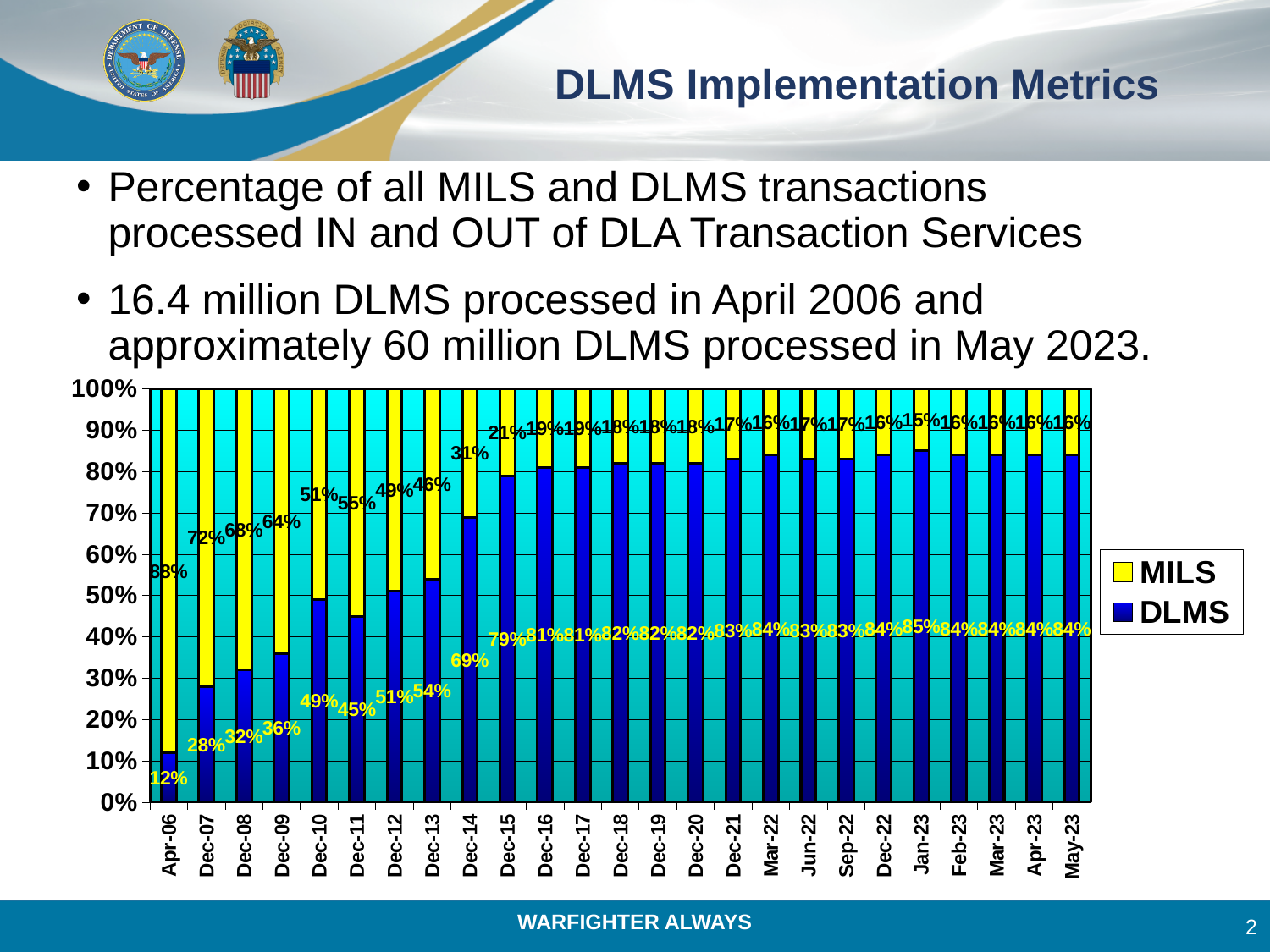

# DLMS Implementation Metrics
Percentage of all MILS and DLMS transactions processed IN and OUT of DLA Transaction Services
16.4 million DLMS processed in April 2006 and approximately 60 million DLMS processed in May 2023.

### Chart

| Category | DLMS | MILS |
|---|---|---|
| Apr-06 | 0.12 | 0.88 |
| Dec-07 | 0.28 | 0.72 |
| Dec-08 | 0.32 | 0.68 |
| Dec-09 | 0.36 | 0.64 |
| Dec-10 | 0.49 | 0.51 |
| Dec-11 | 0.45 | 0.55 |
| Dec-12 | 0.51 | 0.49 |
| Dec-13 | 0.54 | 0.46 |
| Dec-14 | 0.69 | 0.31 |
| Dec-15 | 0.79 | 0.21 |
| Dec-16 | 0.81 | 0.19 |
| Dec-17 | 0.81 | 0.19 |
| Dec-18 | 0.82 | 0.18 |
| Dec-19 | 0.82 | 0.18 |
| Dec-20 | 0.82 | 0.18 |
| Dec-21 | 0.83 | 0.17 |
| Mar-22 | 0.84 | 0.16 |
| Jun-22 | 0.83 | 0.17 |
| Sep-22 | 0.83 | 0.17 |
| Dec-22 | 0.84 | 0.16 |
| Jan-23 | 0.85 | 0.15 |
| Feb-23 | 0.84 | 0.16 |
| Mar-23 | 0.84 | 0.16 |
| Apr-23 | 0.84 | 0.16 |
| May-23 | 0.84 | 0.16 |
2